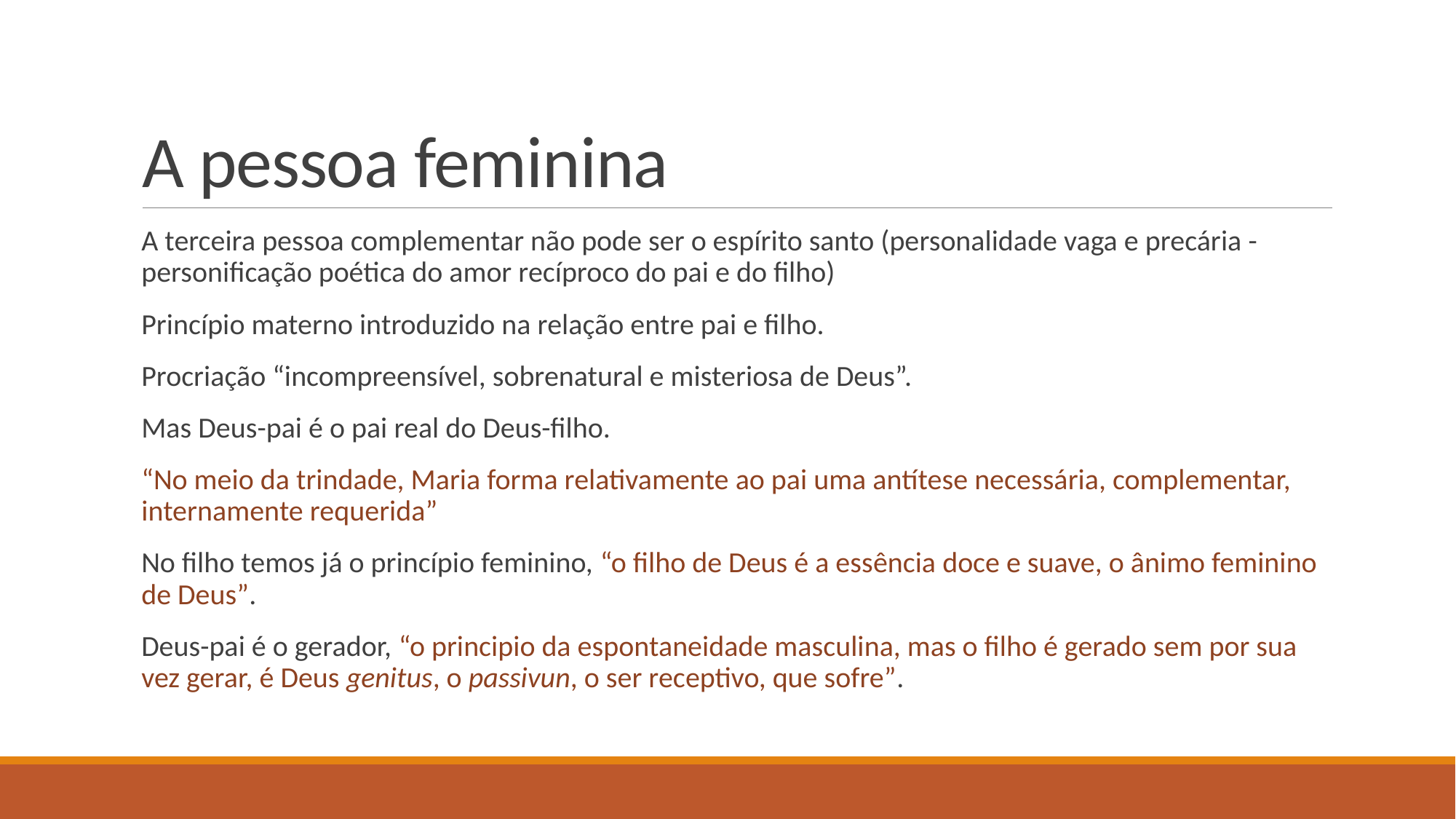

# A pessoa feminina
A terceira pessoa complementar não pode ser o espírito santo (personalidade vaga e precária -  personificação poética do amor recíproco do pai e do filho)
Princípio materno introduzido na relação entre pai e filho.
Procriação “incompreensível, sobrenatural e misteriosa de Deus”.
Mas Deus-pai é o pai real do Deus-filho.
“No meio da trindade, Maria forma relativamente ao pai uma antítese necessária, complementar, internamente requerida”
No filho temos já o princípio feminino, “o filho de Deus é a essência doce e suave, o ânimo feminino de Deus”.
Deus-pai é o gerador, “o principio da espontaneidade masculina, mas o filho é gerado sem por sua vez gerar, é Deus genitus, o passivun, o ser receptivo, que sofre”.